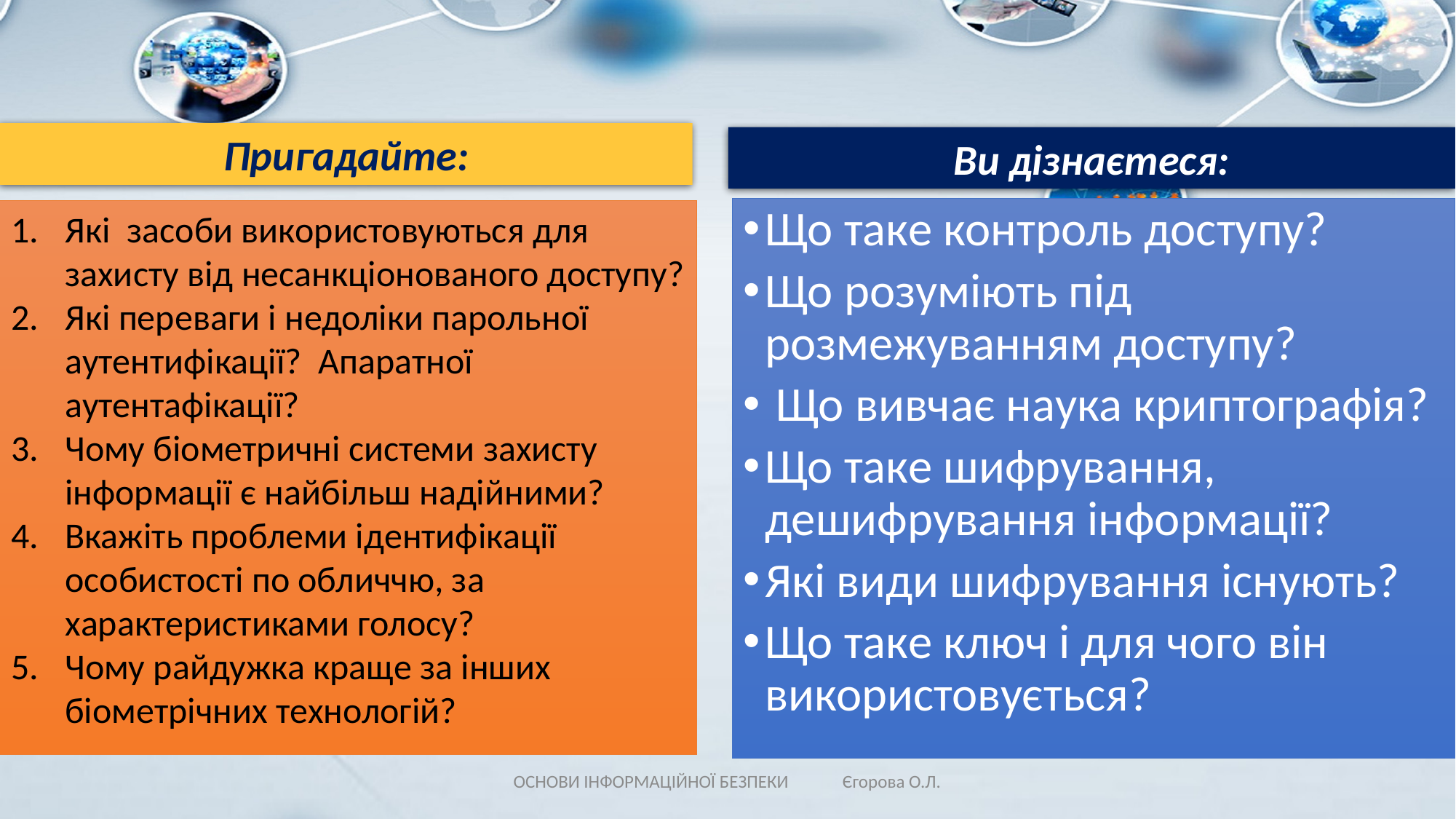

Пригадайте:
Ви дізнаєтеся:
Що таке контроль доступу?
Що розуміють під розмежуванням доступу?
 Що вивчає наука криптографія?
Що таке шифрування, дешифрування інформації?
Які види шифрування існують?
Що таке ключ і для чого він використовується?
Які  засоби використовуються для захисту від несанкціонованого доступу?
Які переваги і недоліки парольної аутентифікації?  Апаратної аутентафікації?
Чому біометричні системи захисту інформації є найбільш надійними?
Вкажіть проблеми ідентифікації особистості по обличчю, за характеристиками голосу?
Чому райдужка краще за інших біометрічних технологій?

ОСНОВИ ІНФОРМАЦІЙНОЇ БЕЗПЕКИ             Єгорова О.Л.